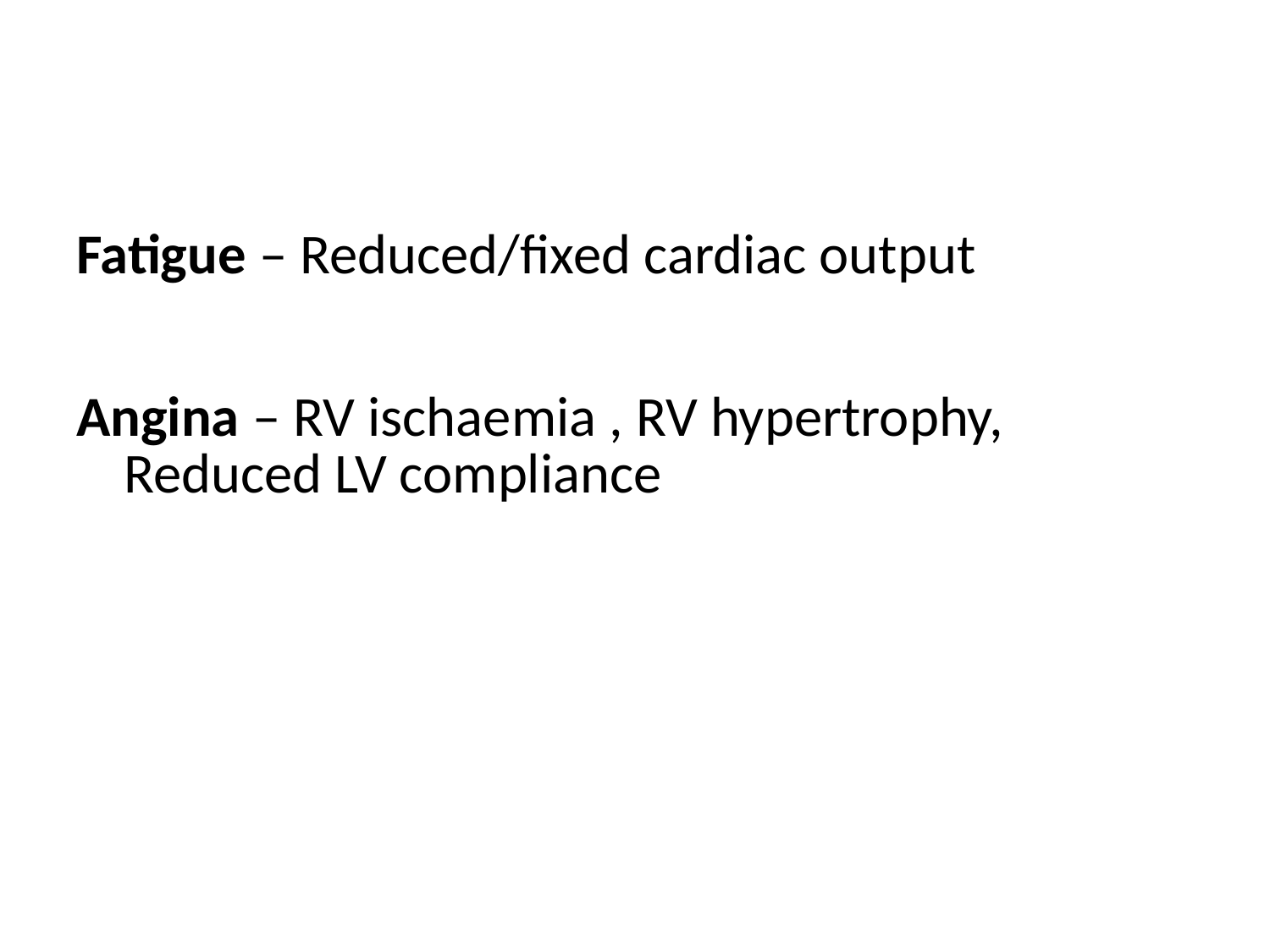

#
Fatigue – Reduced/fixed cardiac output

Angina – RV ischaemia , RV hypertrophy, Reduced LV compliance